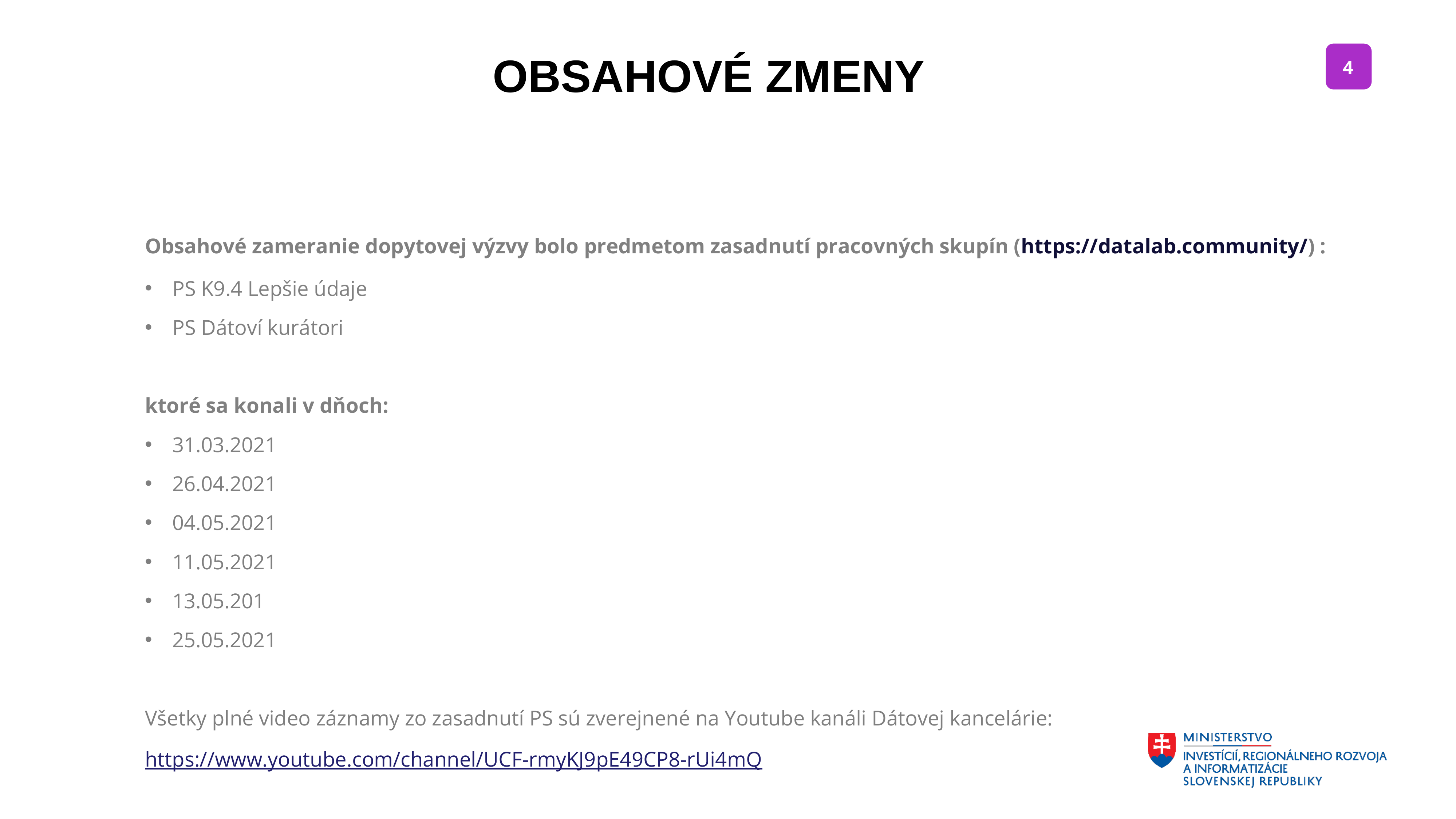

OBSAHOVÉ ZMENY
Obsahové zameranie dopytovej výzvy bolo predmetom zasadnutí pracovných skupín (https://datalab.community/) :
PS K9.4 Lepšie údaje
PS Dátoví kurátori

ktoré sa konali v dňoch:
31.03.2021
26.04.2021
04.05.2021
11.05.2021
13.05.201
25.05.2021

Všetky plné video záznamy zo zasadnutí PS sú zverejnené na Youtube kanáli Dátovej kancelárie: https://www.youtube.com/channel/UCF-rmyKJ9pE49CP8-rUi4mQ